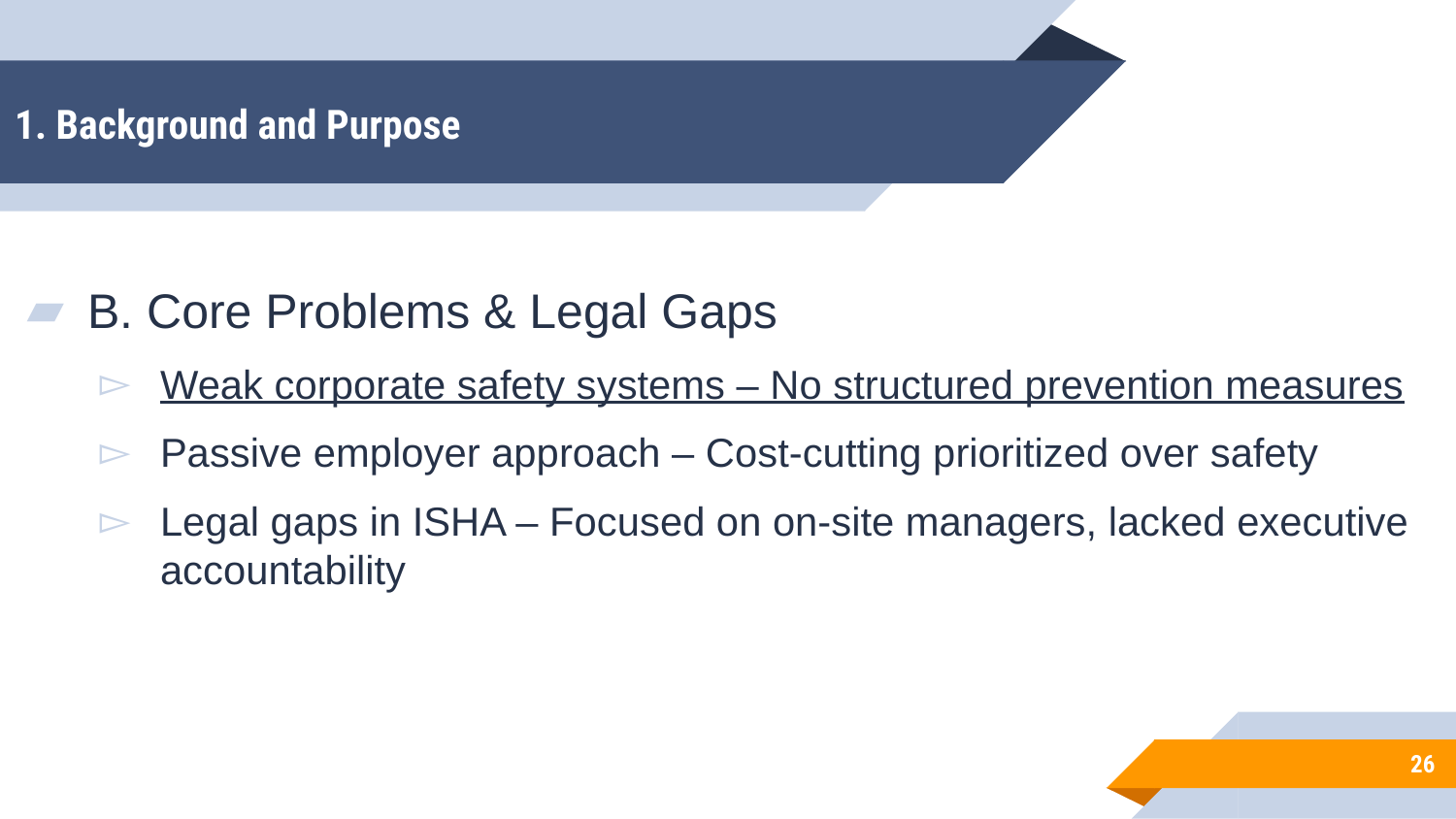

# 1. Background and Purpose
B. Core Problems & Legal Gaps
Weak corporate safety systems – No structured prevention measures
Passive employer approach – Cost-cutting prioritized over safety
Legal gaps in ISHA – Focused on on-site managers, lacked executive accountability
26